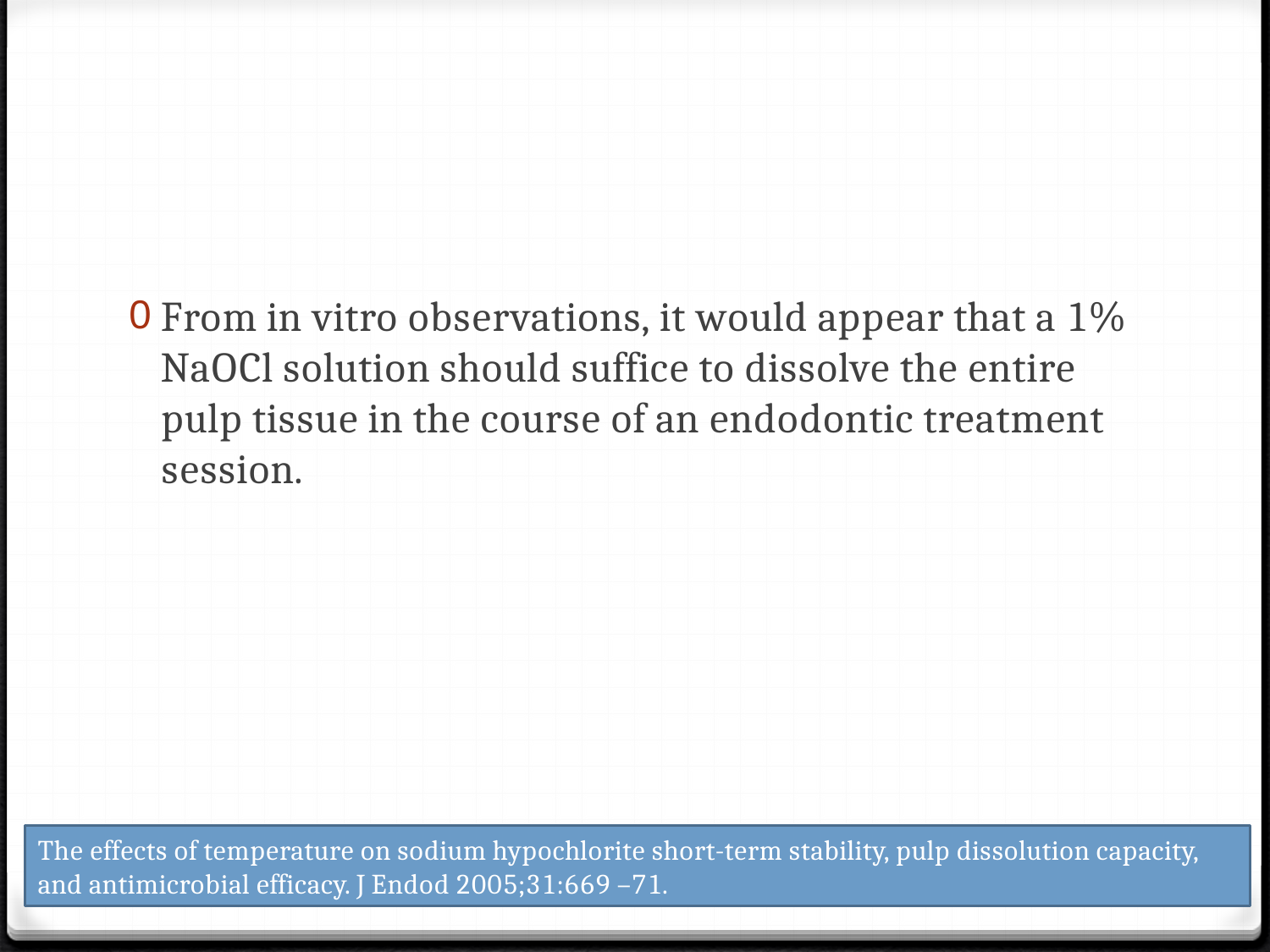

#
From in vitro observations, it would appear that a 1% NaOCl solution should suffice to dissolve the entire pulp tissue in the course of an endodontic treatment session.

The effects of temperature on sodium hypochlorite short-term stability, pulp dissolution capacity, and antimicrobial efficacy. J Endod 2005;31:669 –71.